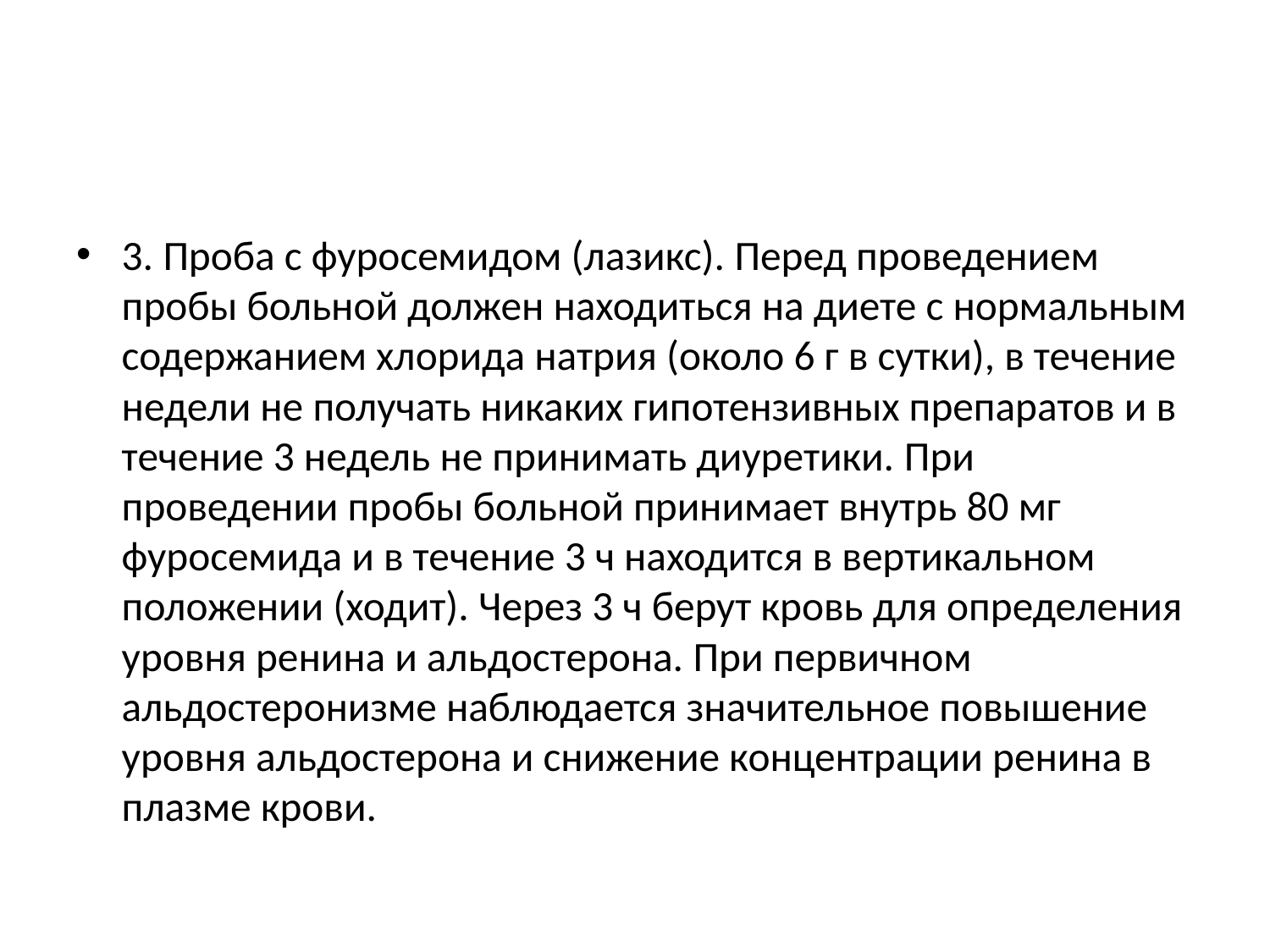

#
3. Проба с фуросемидом (лазикс). Перед проведением пробы больной должен находиться на диете с нормальным содержанием хлорида натрия (около 6 г в сутки), в течение недели не получать никаких гипотензивных препаратов и в течение 3 недель не принимать диуретики. При проведении пробы больной принимает внутрь 80 мг фуросемида и в течение 3 ч находится в вертикальном положении (ходит). Через 3 ч берут кровь для определения уровня ренина и альдостерона. При первичном альдостеронизме наблюдается значительное повышение уровня альдостерона и снижение концентрации ренина в плазме крови.